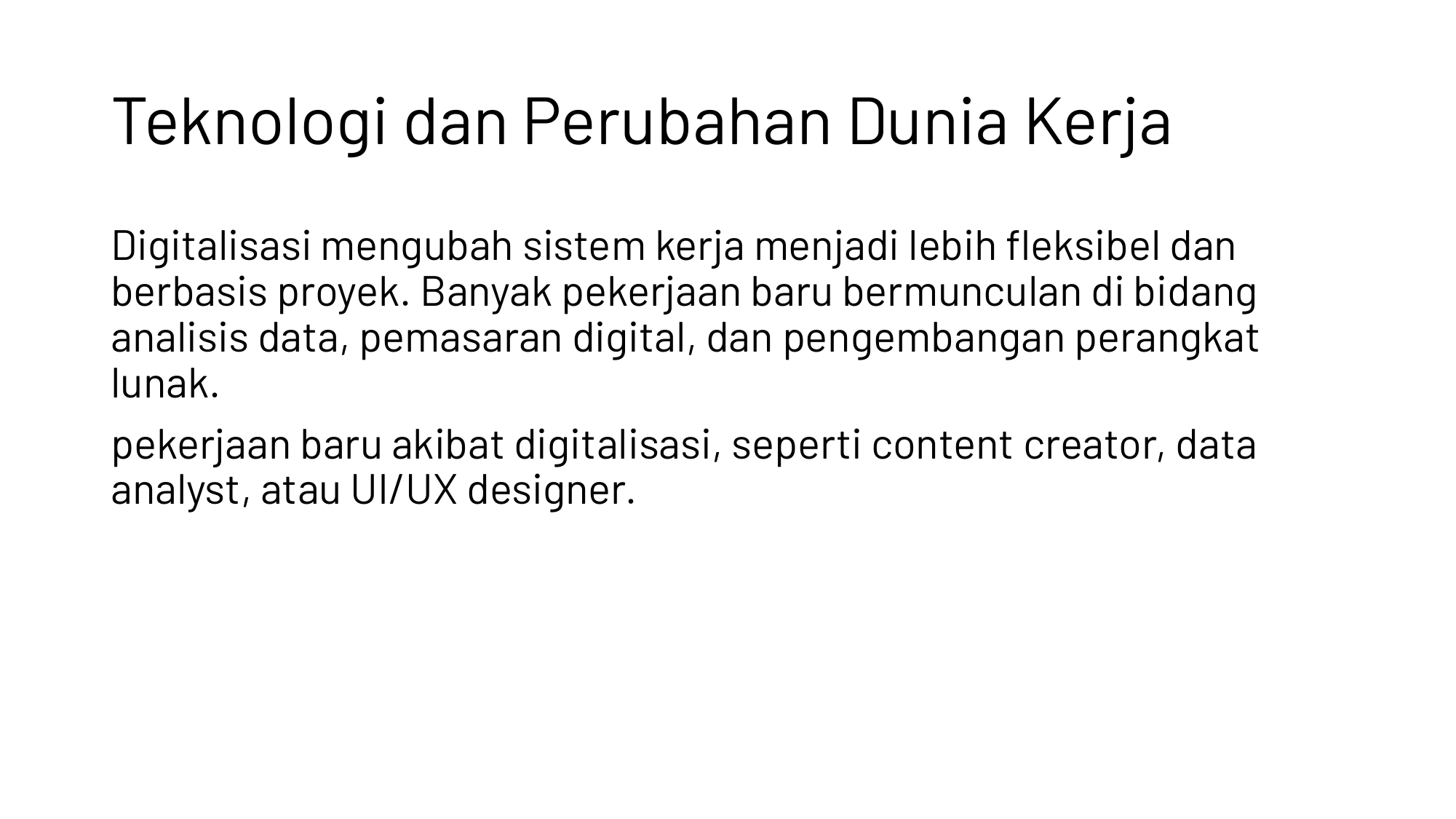

# Teknologi dan Perubahan Dunia Kerja
Digitalisasi mengubah sistem kerja menjadi lebih fleksibel dan berbasis proyek. Banyak pekerjaan baru bermunculan di bidang analisis data, pemasaran digital, dan pengembangan perangkat lunak.
pekerjaan baru akibat digitalisasi, seperti content creator, data analyst, atau UI/UX designer.